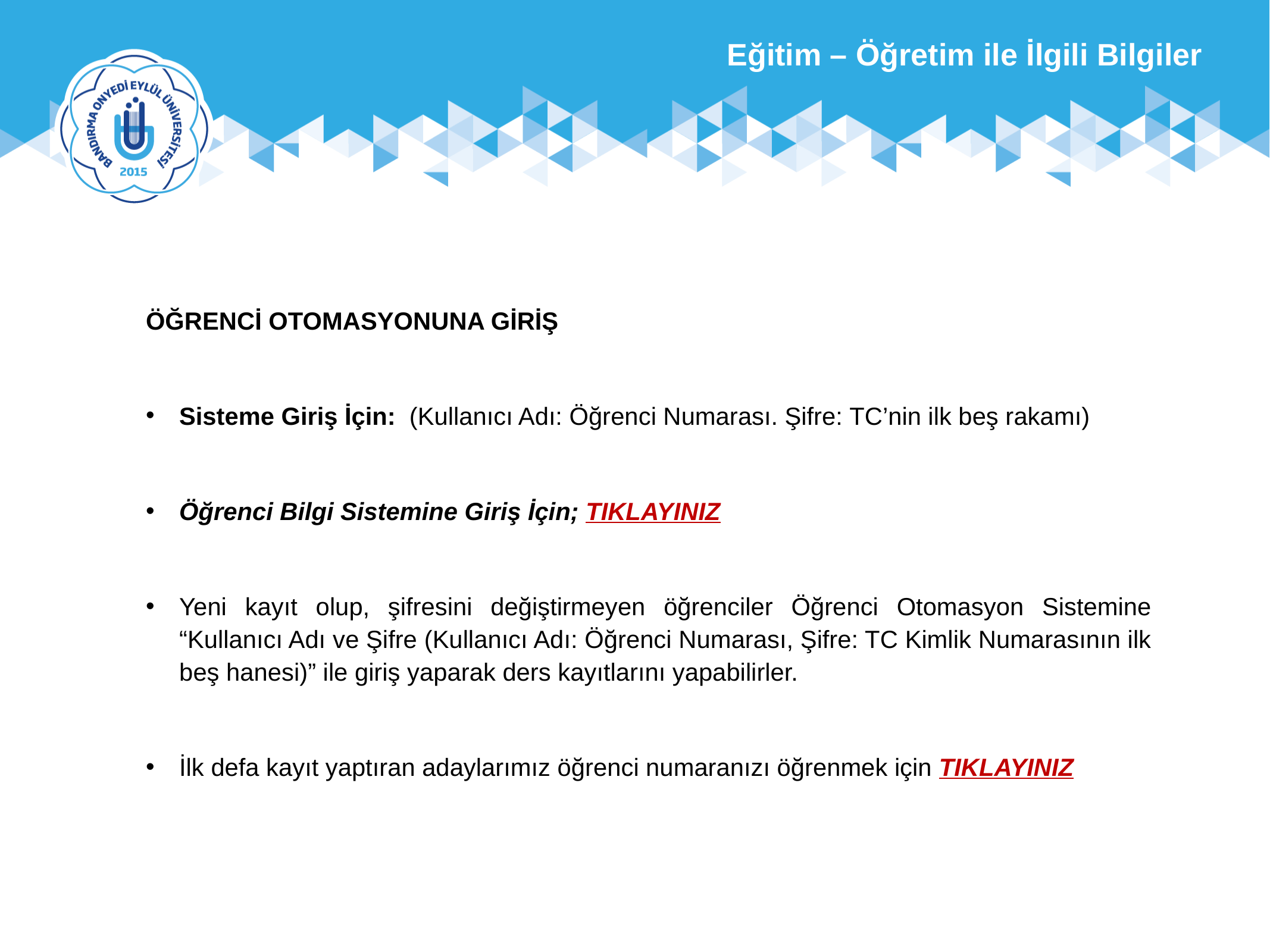

Eğitim – Öğretim ile İlgili Bilgiler

ÖĞRENCİ OTOMASYONUNA GİRİŞ

Sisteme Giriş İçin:  (Kullanıcı Adı: Öğrenci Numarası. Şifre: TC’nin ilk beş rakamı)

Öğrenci Bilgi Sistemine Giriş İçin; TIKLAYINIZ

Yeni kayıt olup, şifresini değiştirmeyen öğrenciler Öğrenci Otomasyon Sistemine “Kullanıcı Adı ve Şifre (Kullanıcı Adı: Öğrenci Numarası, Şifre: TC Kimlik Numarasının ilk beş hanesi)” ile giriş yaparak ders kayıtlarını yapabilirler.

İlk defa kayıt yaptıran adaylarımız öğrenci numaranızı öğrenmek için TIKLAYINIZ